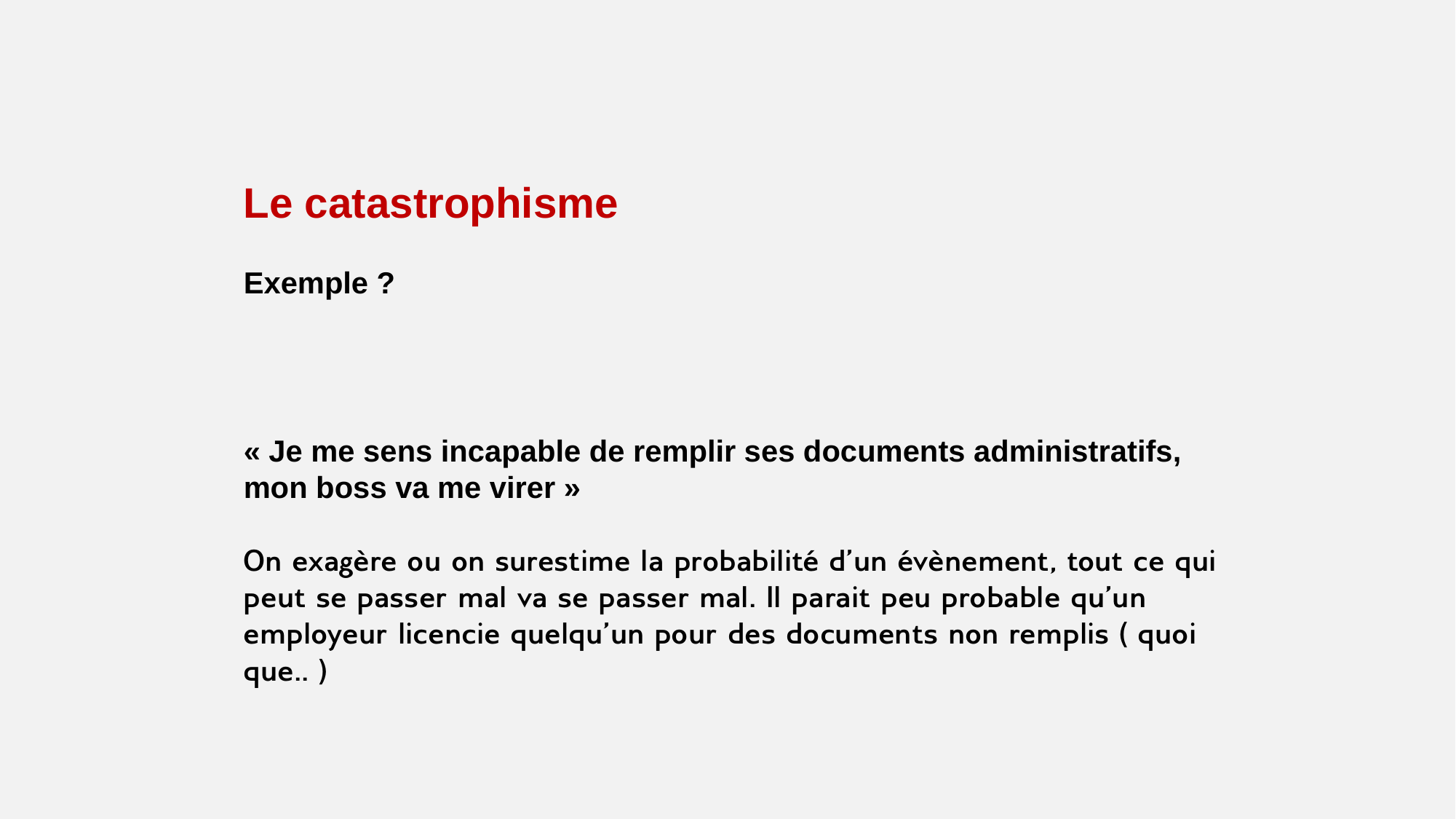

Le catastrophisme

Exemple ?
« Je me sens incapable de remplir ses documents administratifs, mon boss va me virer »

On exagère ou on surestime la probabilité d’un évènement, tout ce qui peut se passer mal va se passer mal. Il parait peu probable qu’un employeur licencie quelqu’un pour des documents non remplis ( quoi que.. )